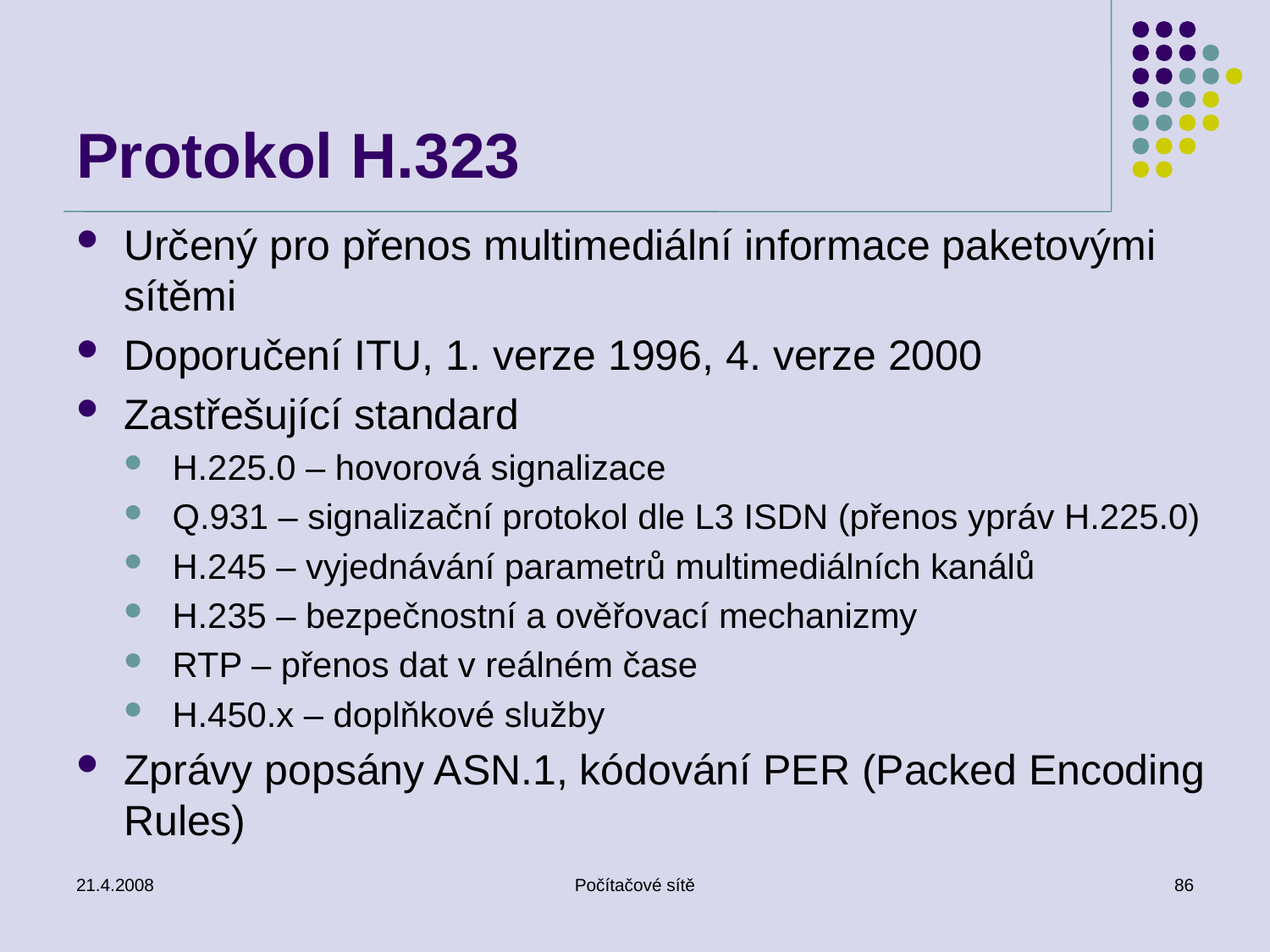

# Protokol H.323
Určený pro přenos multimediální informace paketovými sítěmi
Doporučení ITU, 1. verze 1996, 4. verze 2000
Zastřešující standard
H.225.0 – hovorová signalizace
Q.931 – signalizační protokol dle L3 ISDN (přenos ypráv H.225.0)
H.245 – vyjednávání parametrů multimediálních kanálů
H.235 – bezpečnostní a ověřovací mechanizmy
RTP – přenos dat v reálném čase
H.450.x – doplňkové služby
Zprávy popsány ASN.1, kódování PER (Packed Encoding Rules)
21.4.2008
Počítačové sítě
86